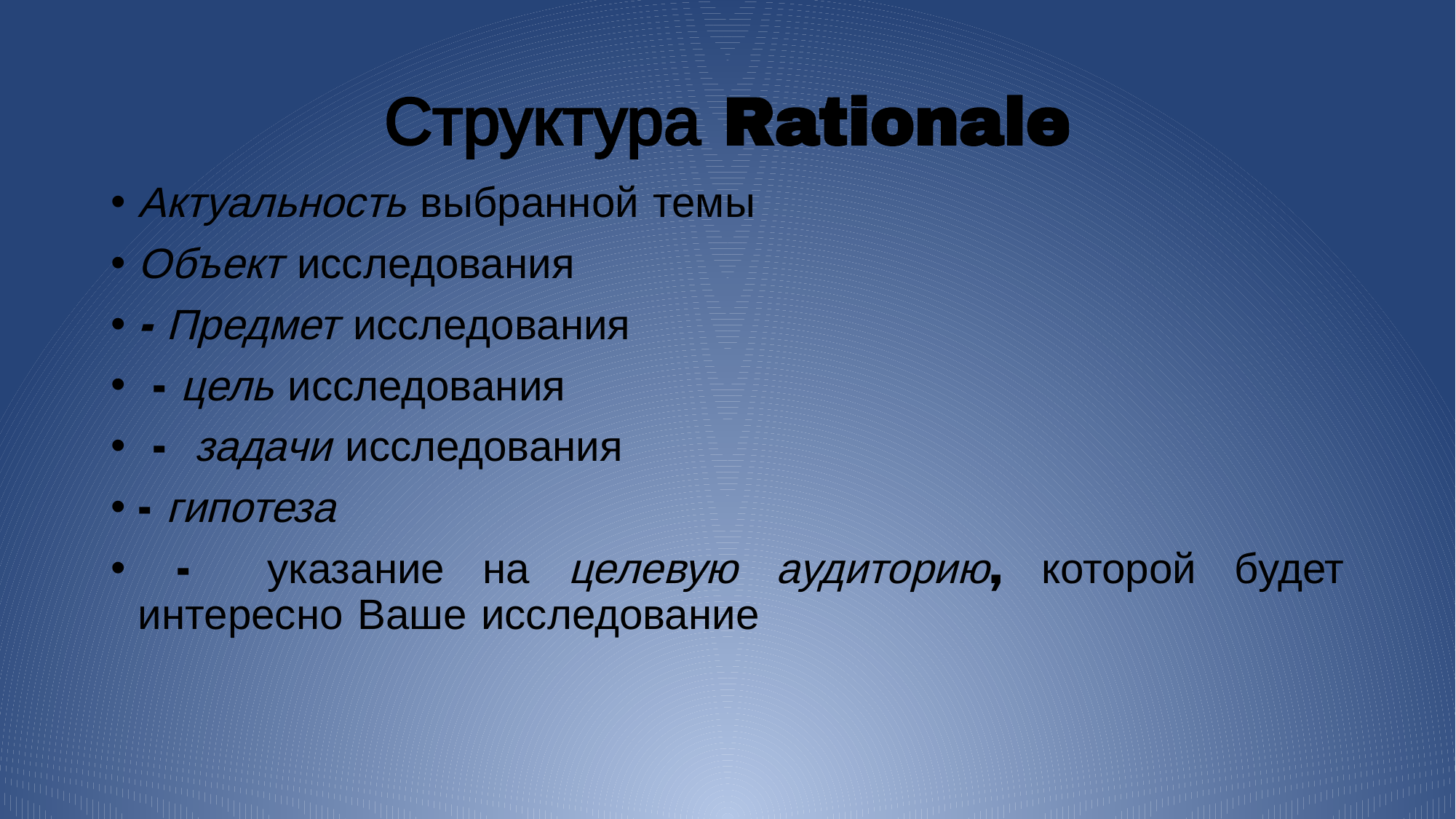

# Структура Rationale
Актуальность выбранной темы
Объект исследования
- Предмет исследования
 - цель исследования
 -  задачи исследования
- гипотеза
 -  указание на целевую аудиторию, которой будет интересно Ваше исследование